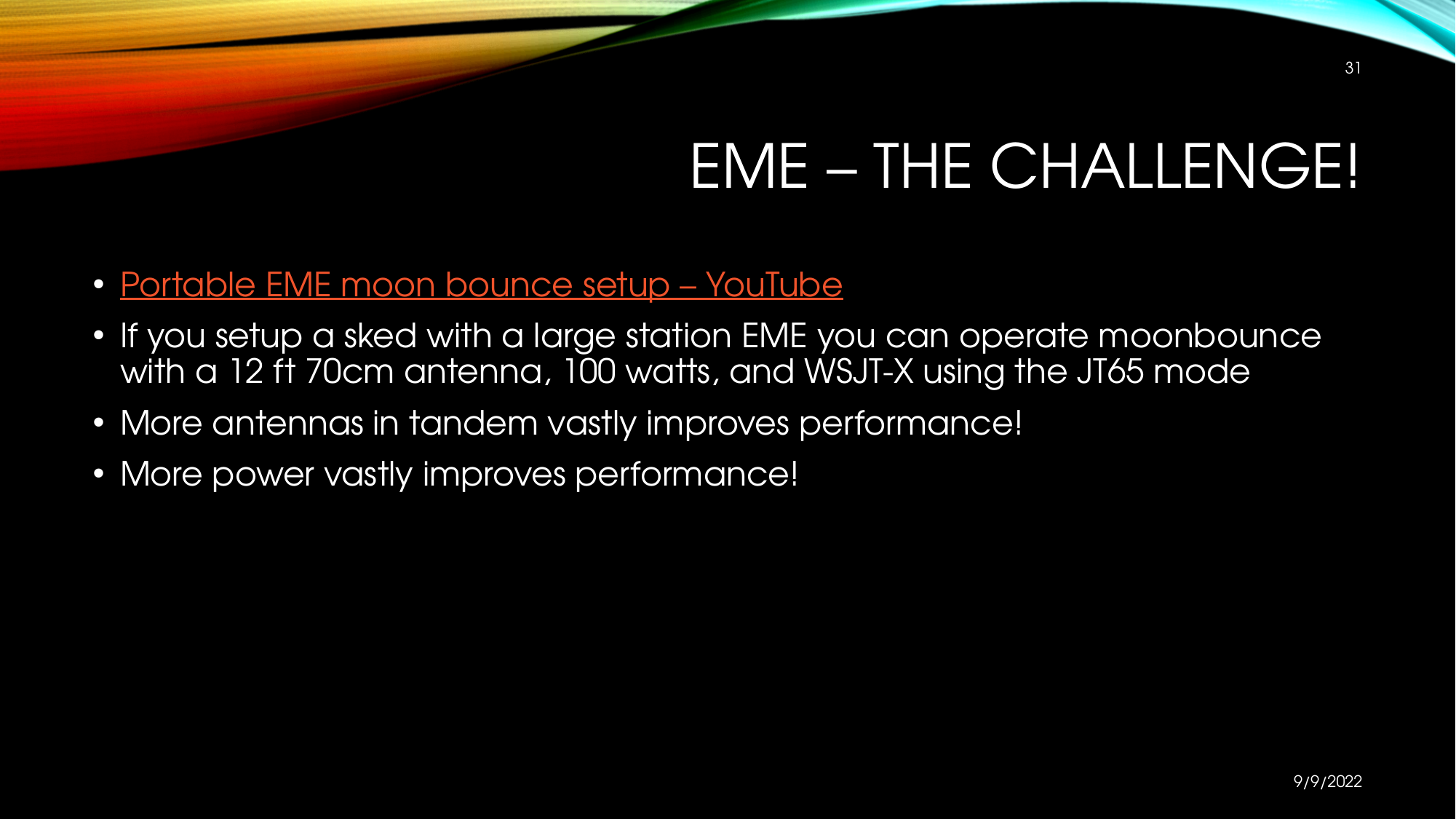

31
# EME – the Challenge!
Portable EME moon bounce setup – YouTube
If you setup a sked with a large station EME you can operate moonbounce with a 12 ft 70cm antenna, 100 watts, and WSJT-X using the JT65 mode
More antennas in tandem vastly improves performance!
More power vastly improves performance!

9/9/2022